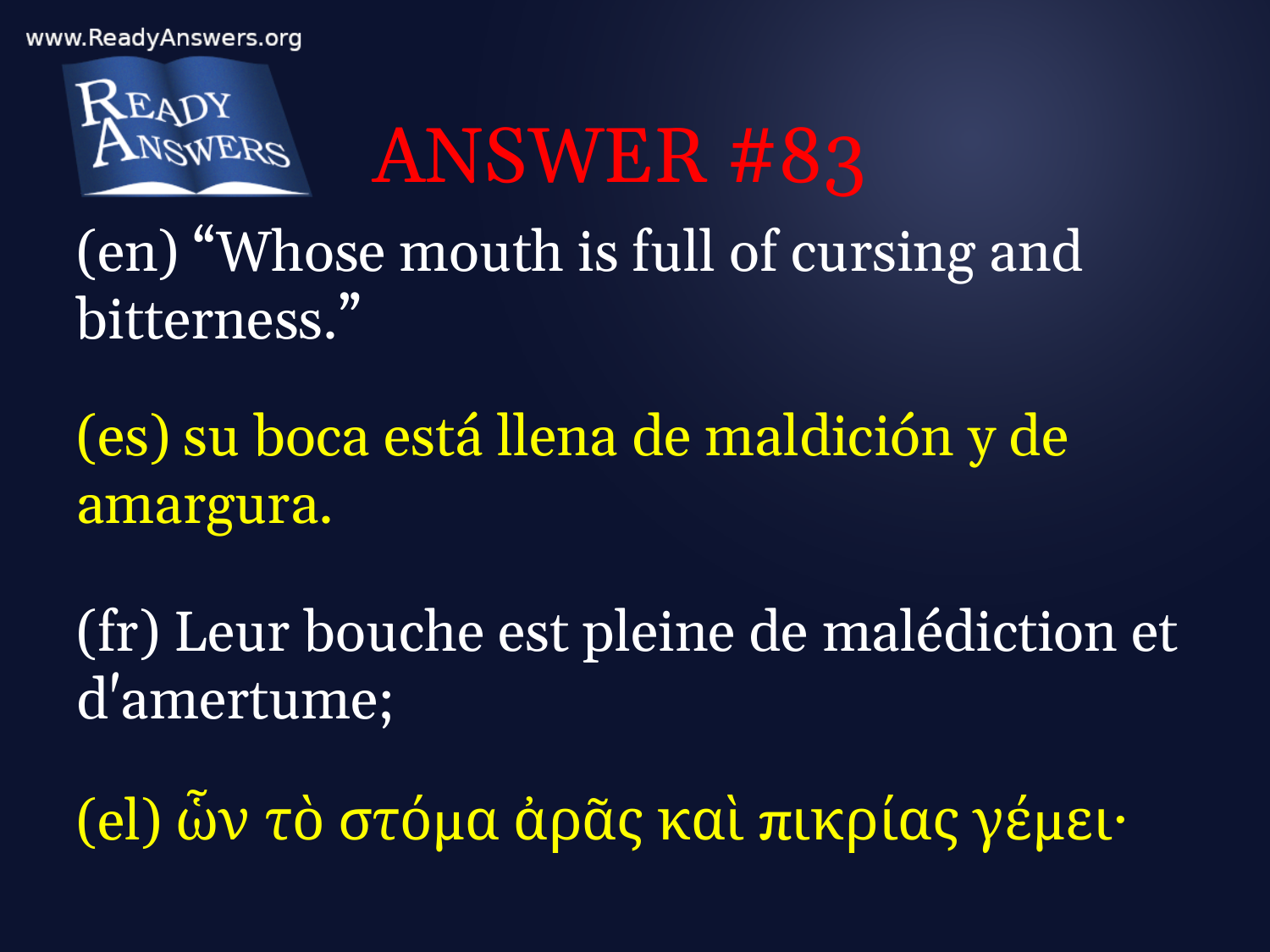

# ANSWER #83
(en) “Whose mouth is full of cursing and bitterness.”
(es) su boca está llena de maldición y de amargura.
(fr) Leur bouche est pleine de malédiction et d'amertume;
(el) ὧν τὸ στόμα ἀρᾶς καὶ πικρίας γέμει·